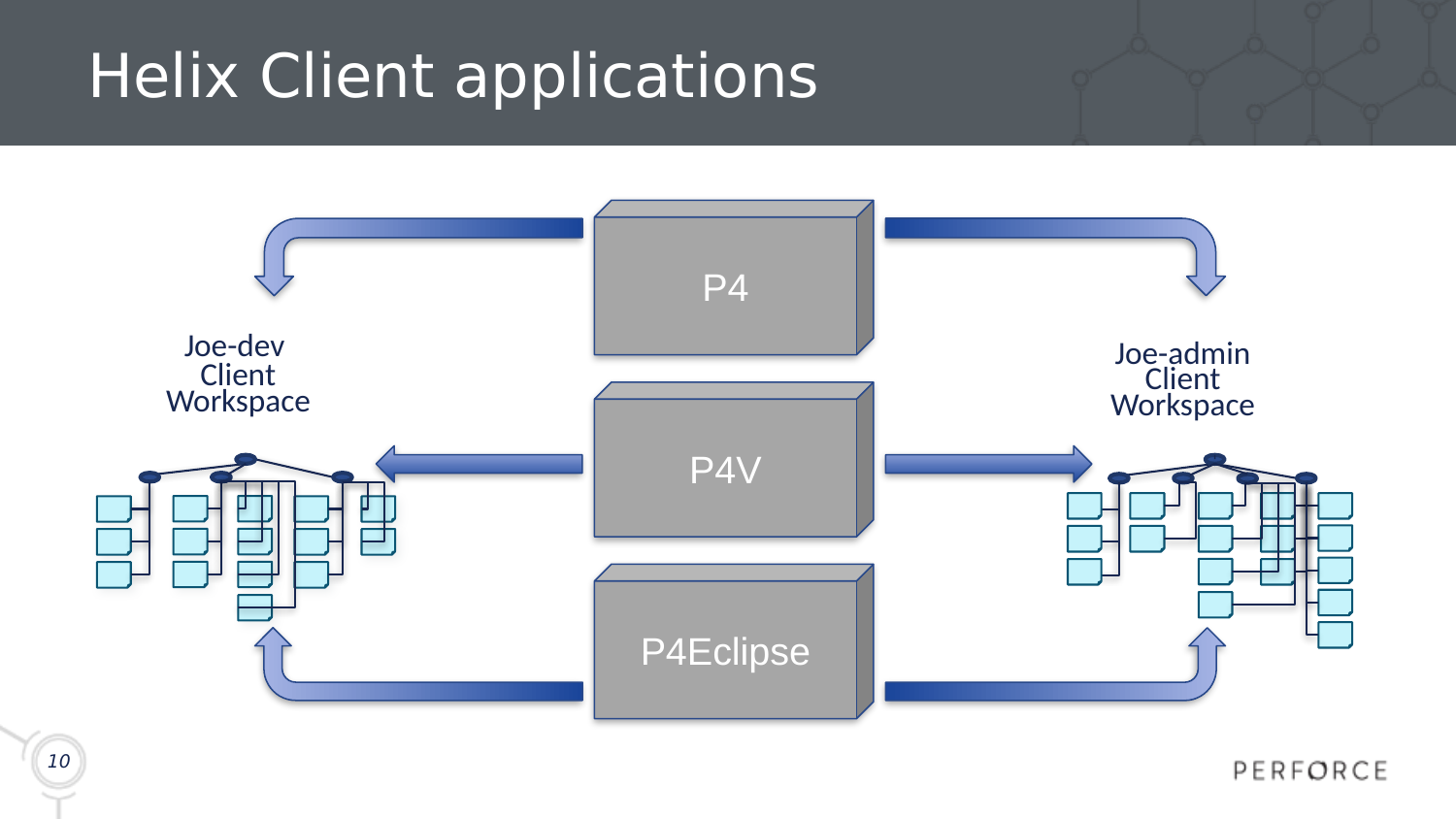

# Helix Client applications

P4
Joe-dev
Client
Workspace
Joe-admin
Client
Workspace
P4V

P4Eclipse